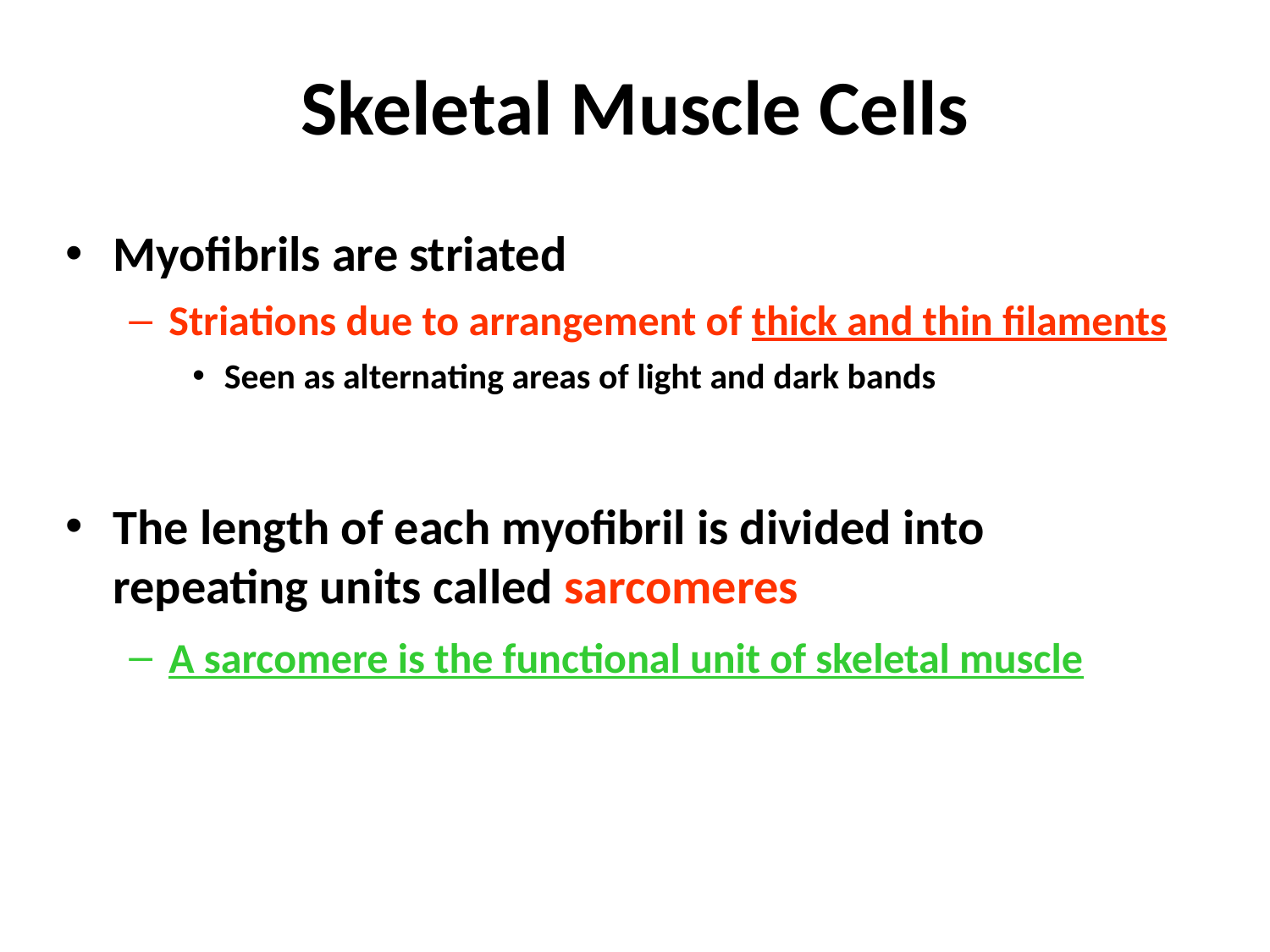

# Skeletal Muscle Cells
Myofibrils are striated
Striations due to arrangement of thick and thin filaments
Seen as alternating areas of light and dark bands

The length of each myofibril is divided into repeating units called sarcomeres
A sarcomere is the functional unit of skeletal muscle